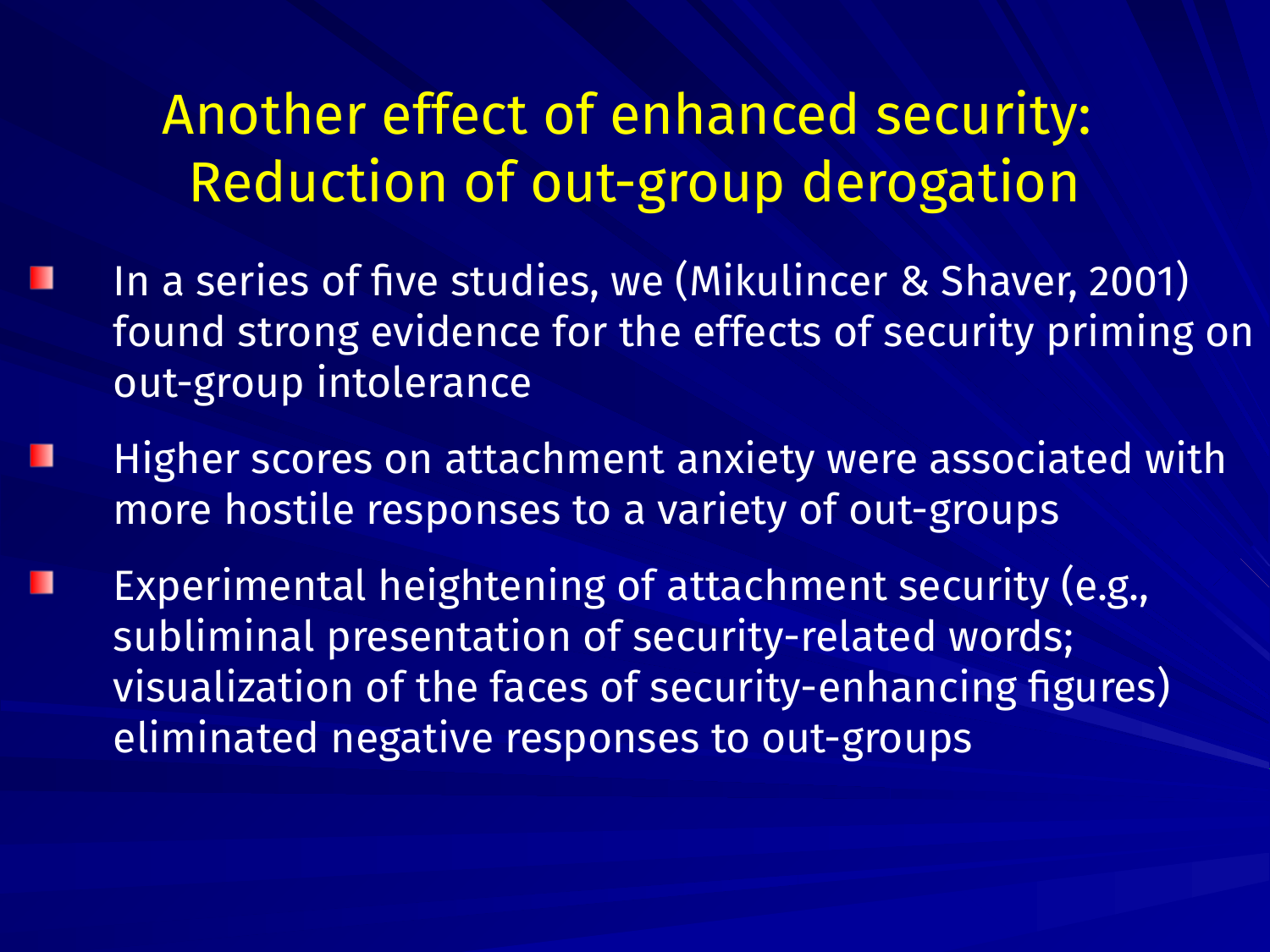

Another effect of enhanced security:
Reduction of out-group derogation
In a series of five studies, we (Mikulincer & Shaver, 2001) found strong evidence for the effects of security priming on out-group intolerance
Higher scores on attachment anxiety were associated with more hostile responses to a variety of out-groups
Experimental heightening of attachment security (e.g., subliminal presentation of security-related words; visualization of the faces of security-enhancing figures) eliminated negative responses to out-groups